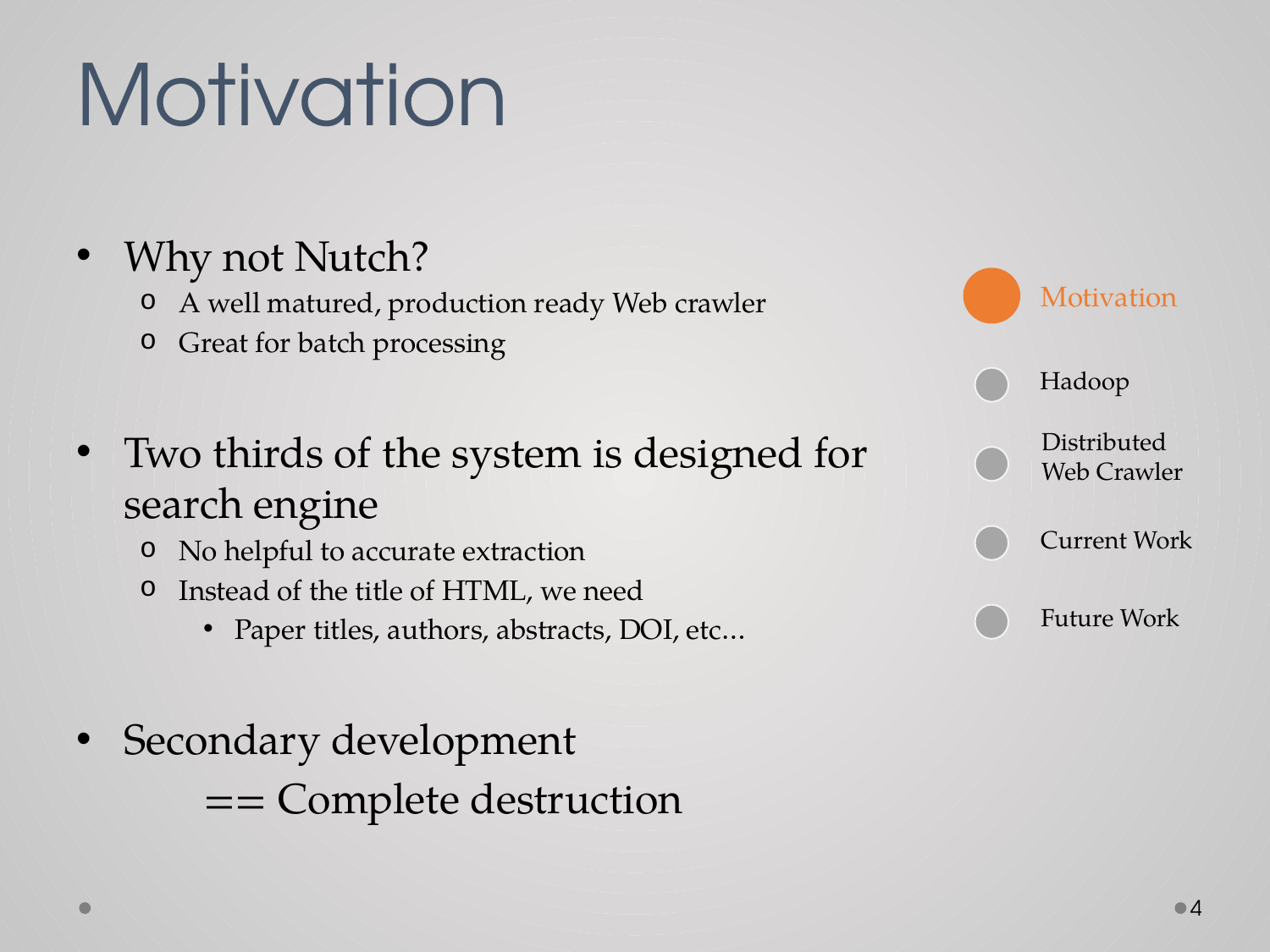

# Motivation
Why not Nutch?
A well matured, production ready Web crawler
Great for batch processing

Two thirds of the system is designed for search engine
No helpful to accurate extraction
Instead of the title of HTML, we need
Paper titles, authors, abstracts, DOI, etc…

Secondary development
	== Complete destruction

Motivation
Hadoop

Distributed
Web Crawler

Current Work

Future Work

4